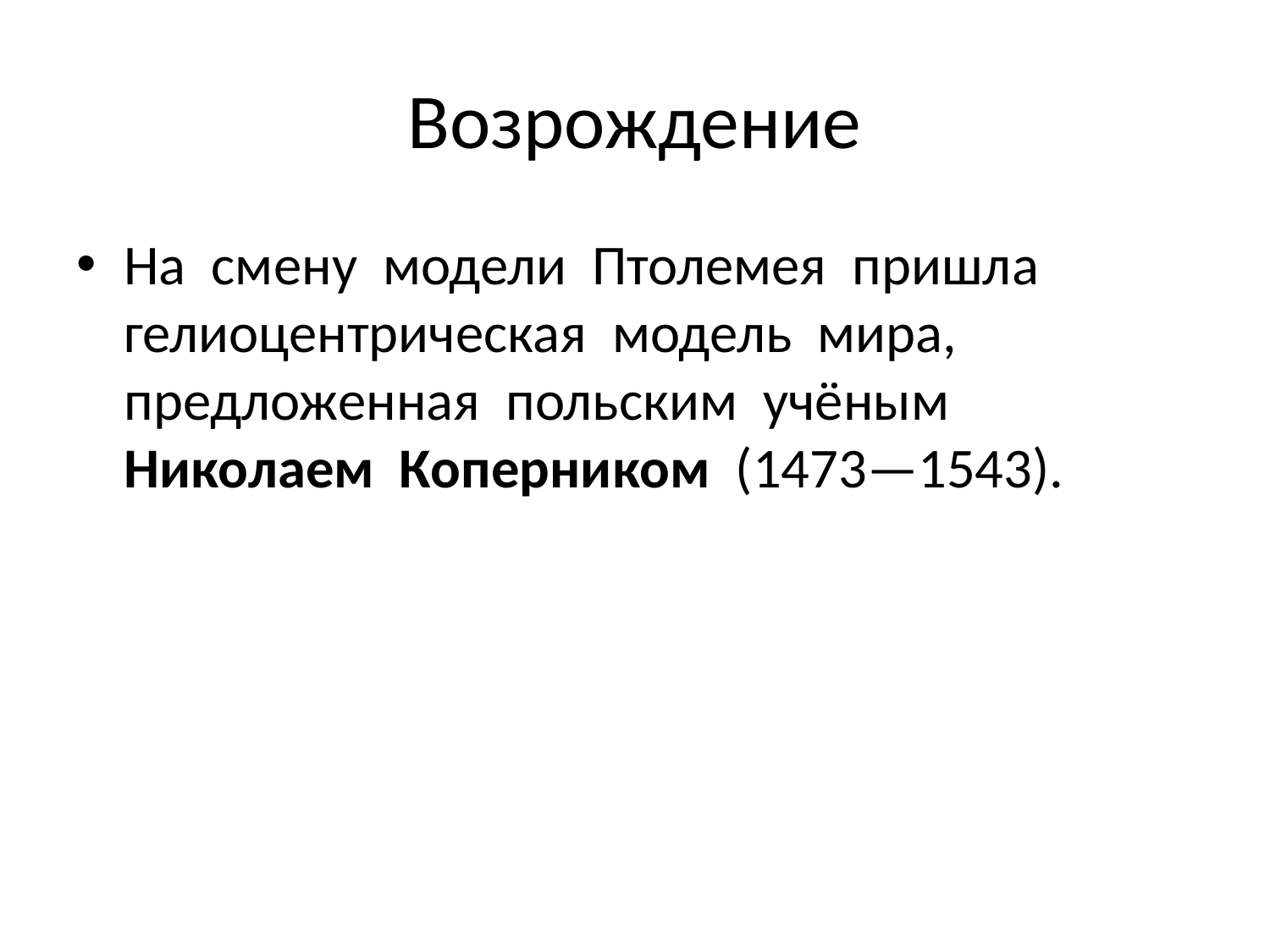

# Возрождение
На  смену  модели  Птолемея  пришла  гелиоцентрическая  модель  мира, предложенная  польским  учёным  Николаем  Коперником  (1473—1543).